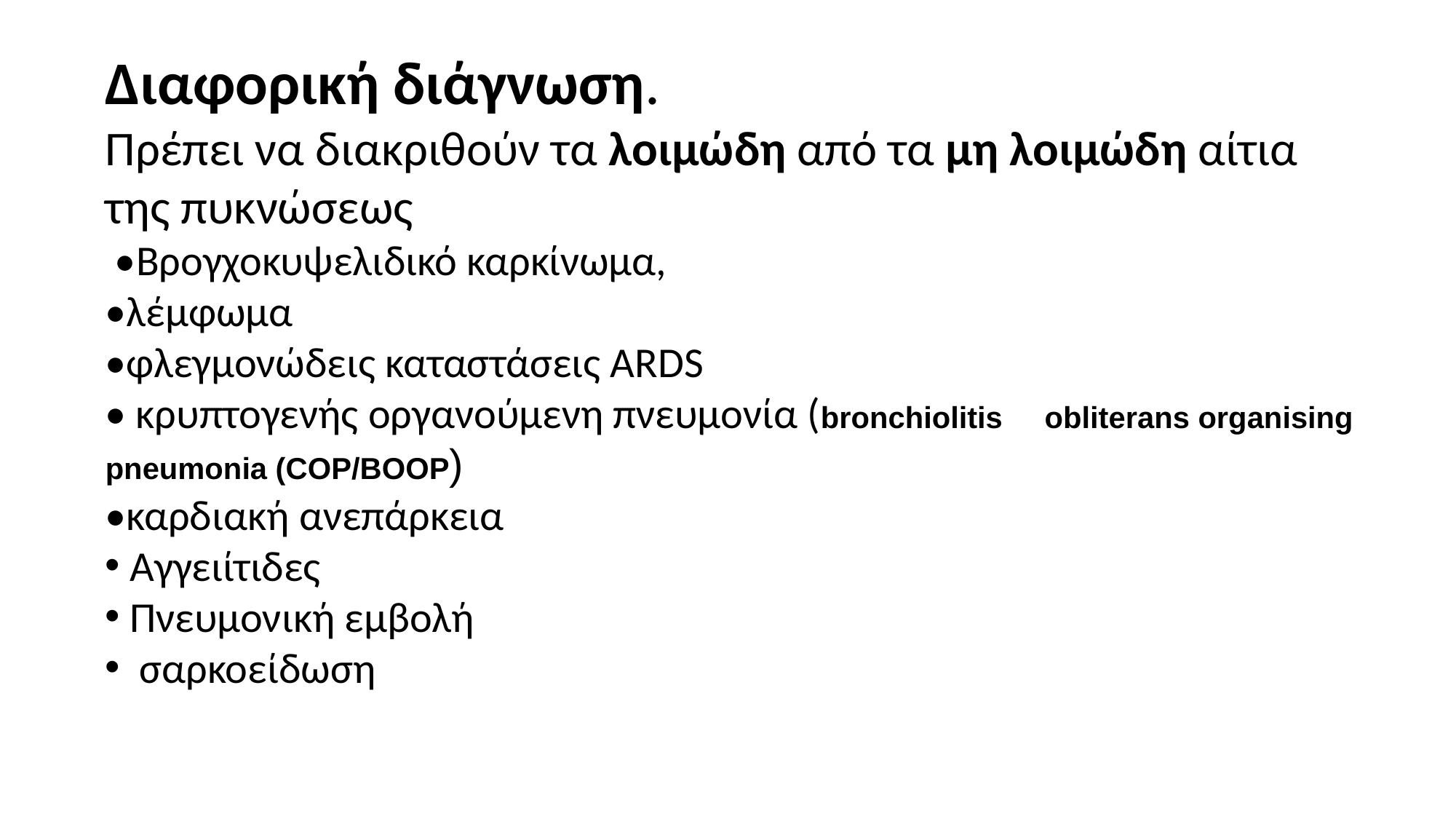

Διαφορική διάγνωση.
Πρέπει να διακριθούν τα λοιμώδη από τα μη λοιμώδη αίτια της πυκνώσεως
 •Βρογχοκυψελιδικό καρκίνωμα,
•λέμφωμα
•φλεγμονώδεις καταστάσεις ARDS
• κρυπτογενής οργανούμενη πνευμονία (bronchiolitis     obliterans organising pneumonia (COP/BOOP)
•καρδιακή ανεπάρκεια
 Αγγειίτιδες
 Πνευμονική εμβολή
  σαρκοείδωση